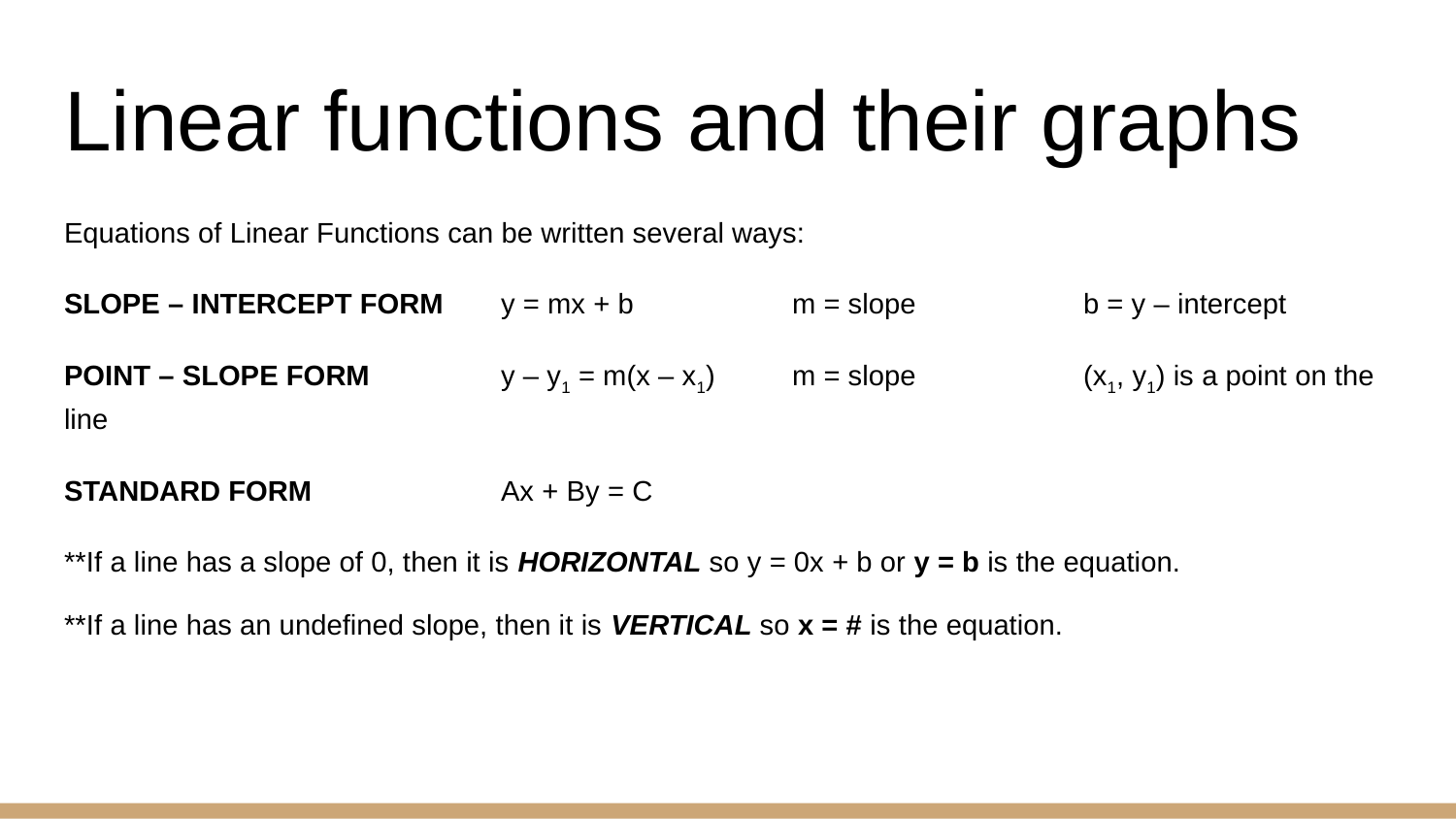

# Linear functions and their graphs
Equations of Linear Functions can be written several ways:
SLOPE – INTERCEPT FORM       	y = mx + b               	m = slope    	b = y – intercept
POINT – SLOPE FORM                	y – y1 = m(x – x1)     	m = slope    	(x1, y1) is a point on the line
STANDARD FORM                       	Ax + By = C
**If a line has a slope of 0, then it is HORIZONTAL so y = 0x + b or y = b is the equation.
**If a line has an undefined slope, then it is VERTICAL so x = # is the equation.